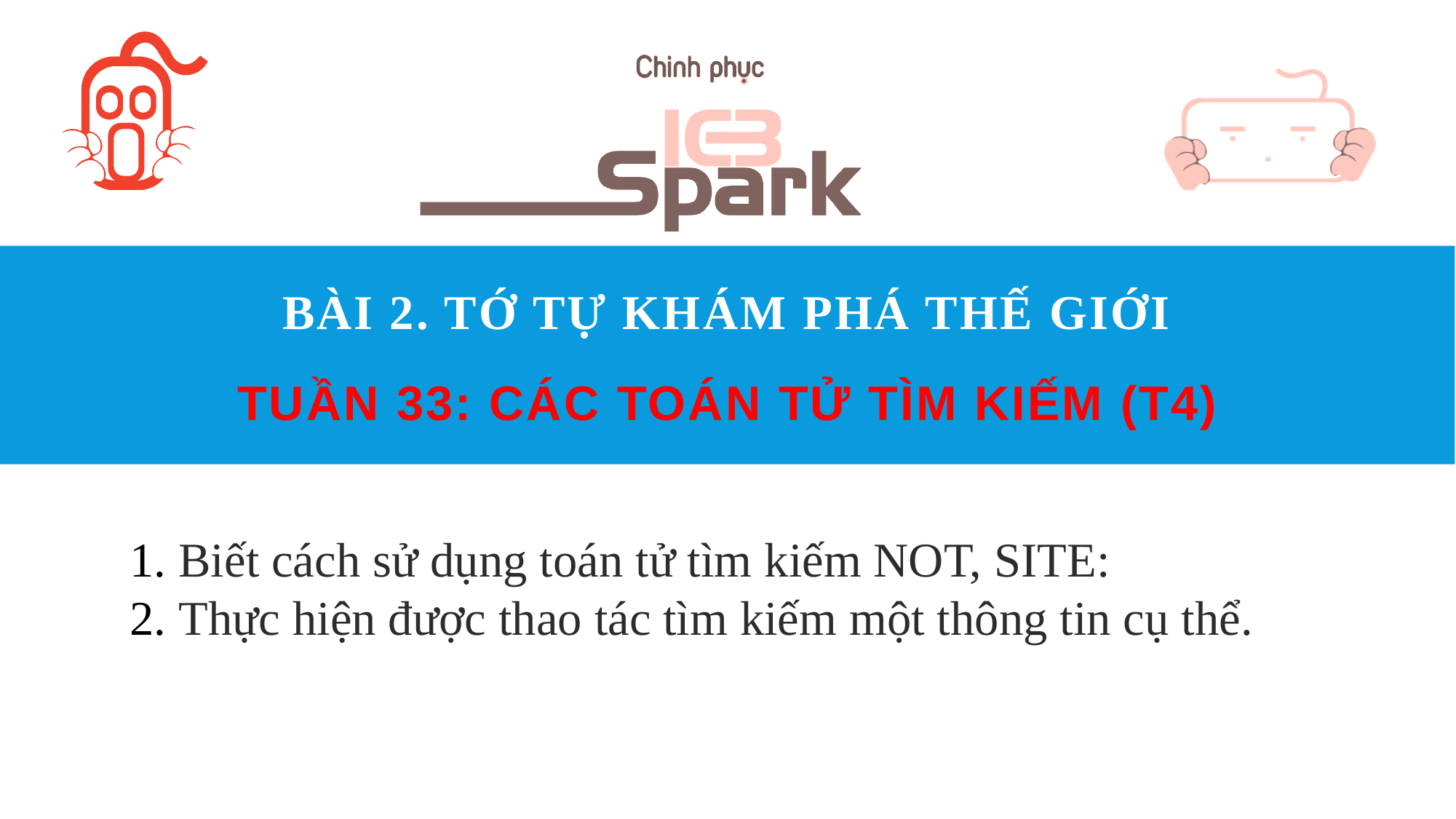

# Bài 2. Tớ tự khám phá thế giới Tuần 33: CÁC TOÁN TỬ tìm kiếm (t4)
1. Biết cách sử dụng toán tử tìm kiếm NOT, SITE:
2. Thực hiện được thao tác tìm kiếm một thông tin cụ thể.